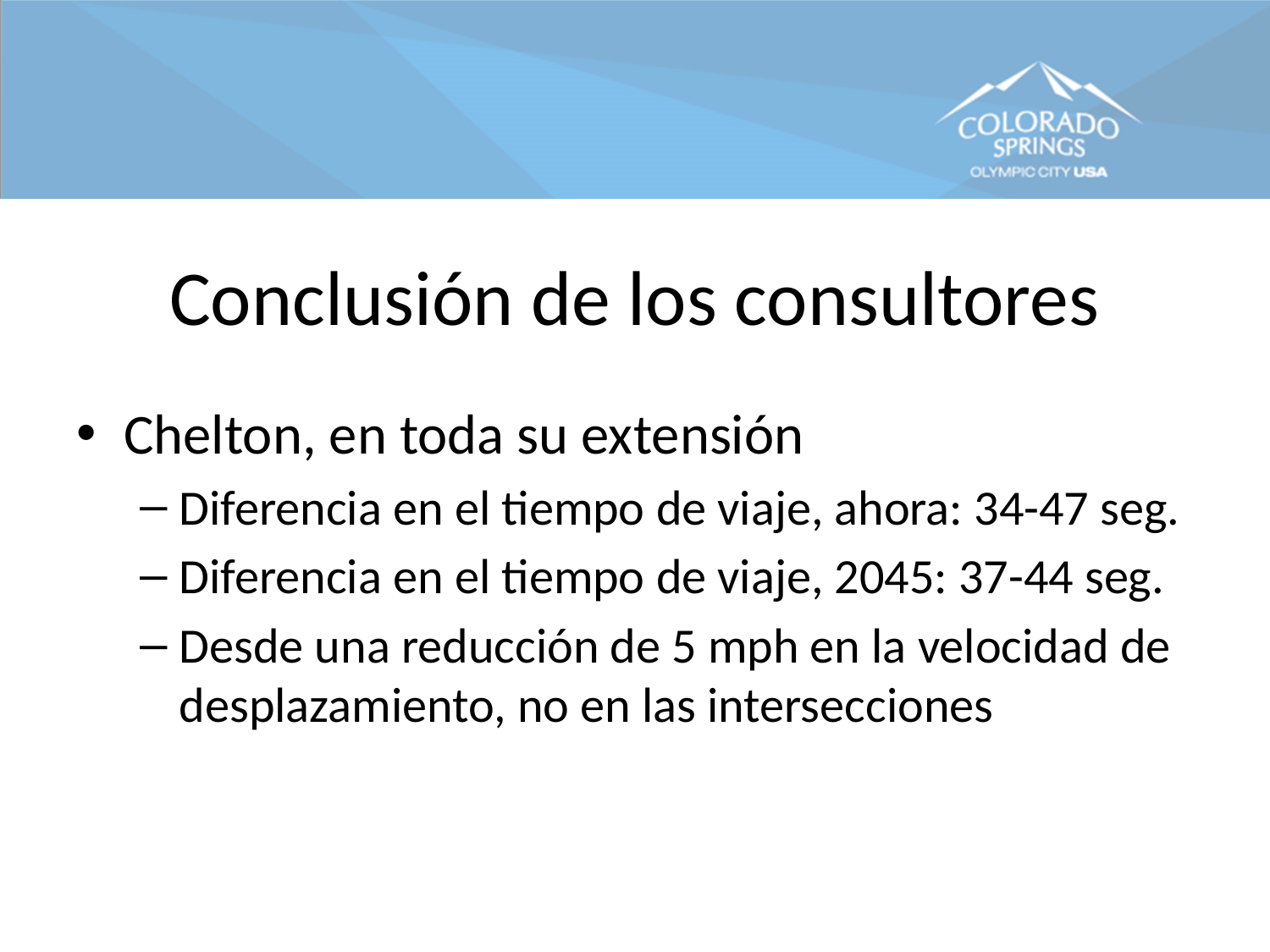

# Conclusión de los consultores
Chelton, en toda su extensión
Diferencia en el tiempo de viaje, ahora: 34-47 seg.
Diferencia en el tiempo de viaje, 2045: 37-44 seg.
Desde una reducción de 5 mph en la velocidad de desplazamiento, no en las intersecciones